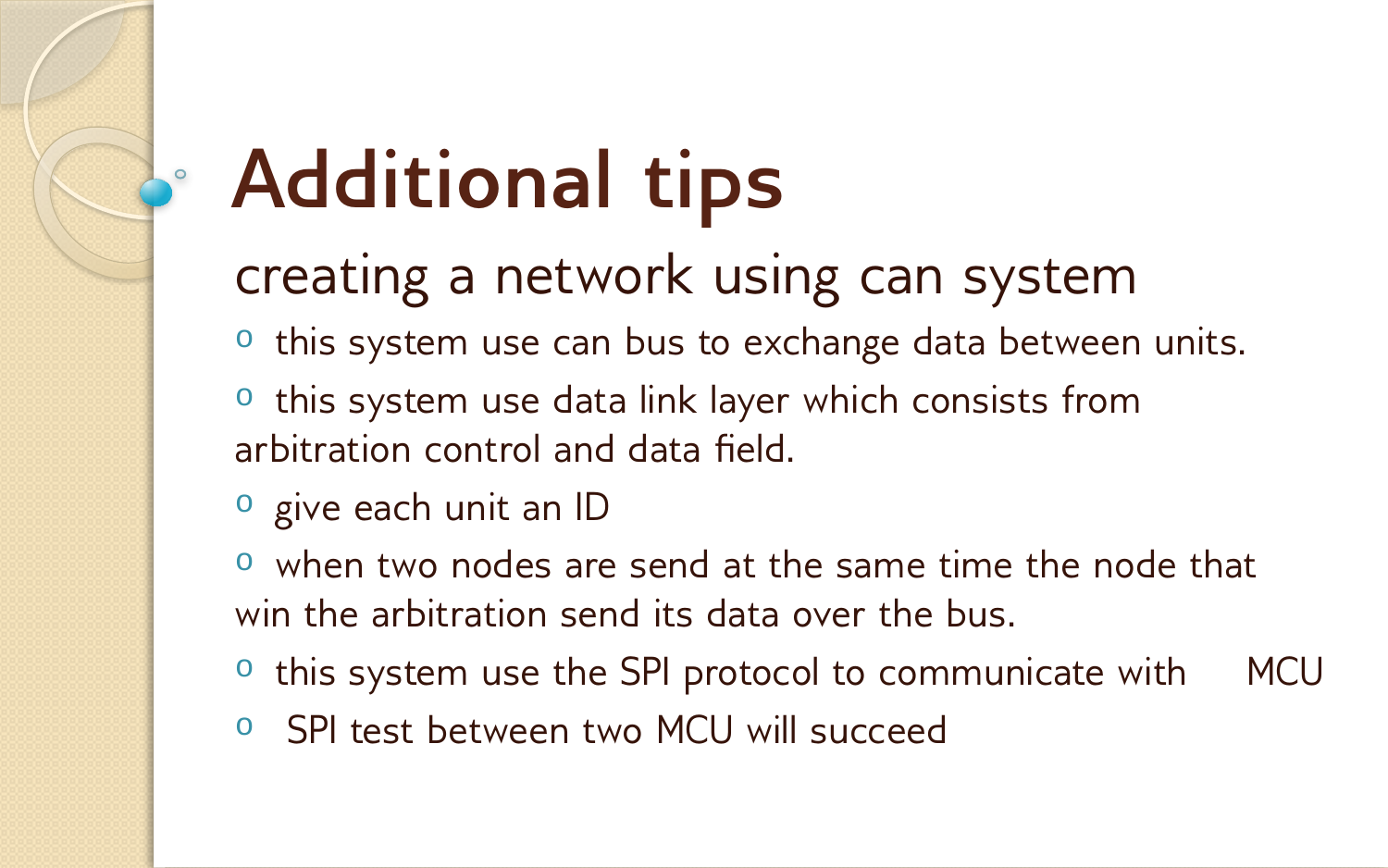

# Additional tips
creating a network using can system
  this system use can bus to exchange data between units.
  this system use data link layer which consists from 	arbitration control and data field.
  give each unit an ID
  when two nodes are send at the same time the node that 	win the arbitration send its data over the bus.
  this system use the SPI protocol to communicate with 	MCU
   SPI test between two MCU will succeed